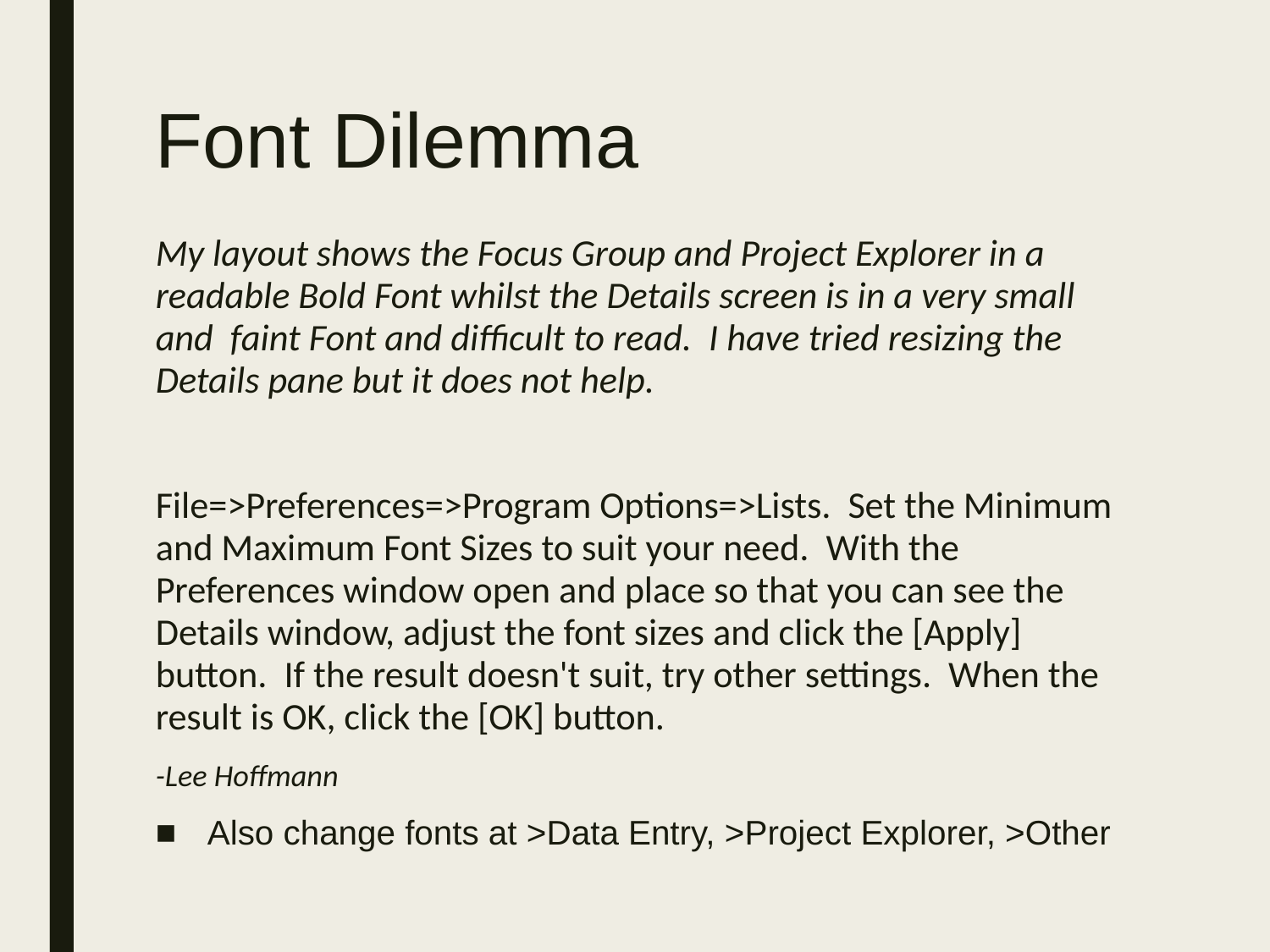

# Font Dilemma
My layout shows the Focus Group and Project Explorer in a readable Bold Font whilst the Details screen is in a very small and  faint Font and difficult to read.  I have tried resizing the Details pane but it does not help.

File=>Preferences=>Program Options=>Lists.  Set the Minimum and Maximum Font Sizes to suit your need.  With the Preferences window open and place so that you can see the Details window, adjust the font sizes and click the [Apply] button.  If the result doesn't suit, try other settings.  When the result is OK, click the [OK] button.
-Lee Hoffmann
Also change fonts at >Data Entry, >Project Explorer, >Other